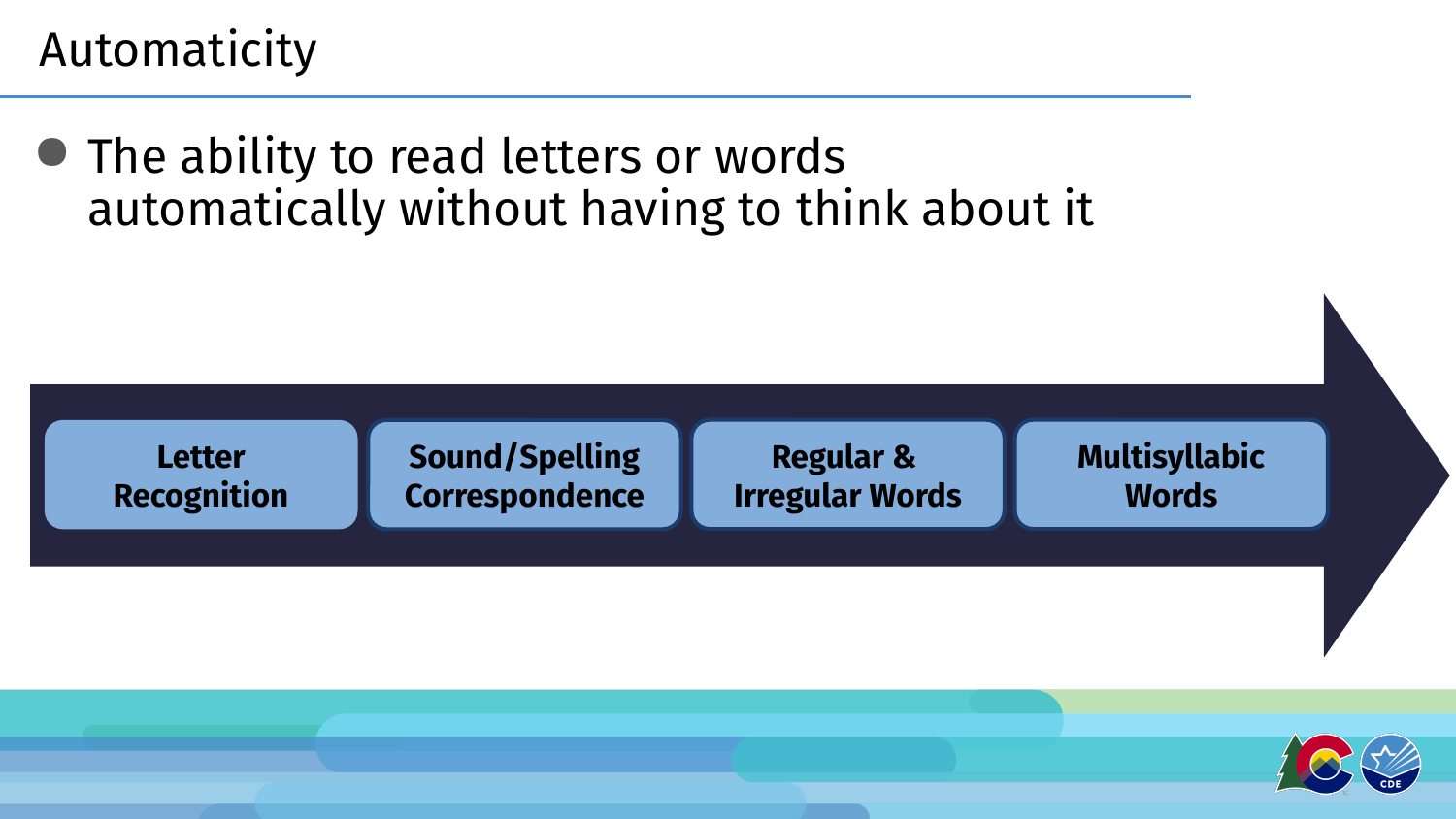

# Automaticity
The ability to read letters or words automatically without having to think about it

Multisyllabic
Words
Regular &
Irregular Words
Letter
Recognition
Sound/Spelling
Correspondence